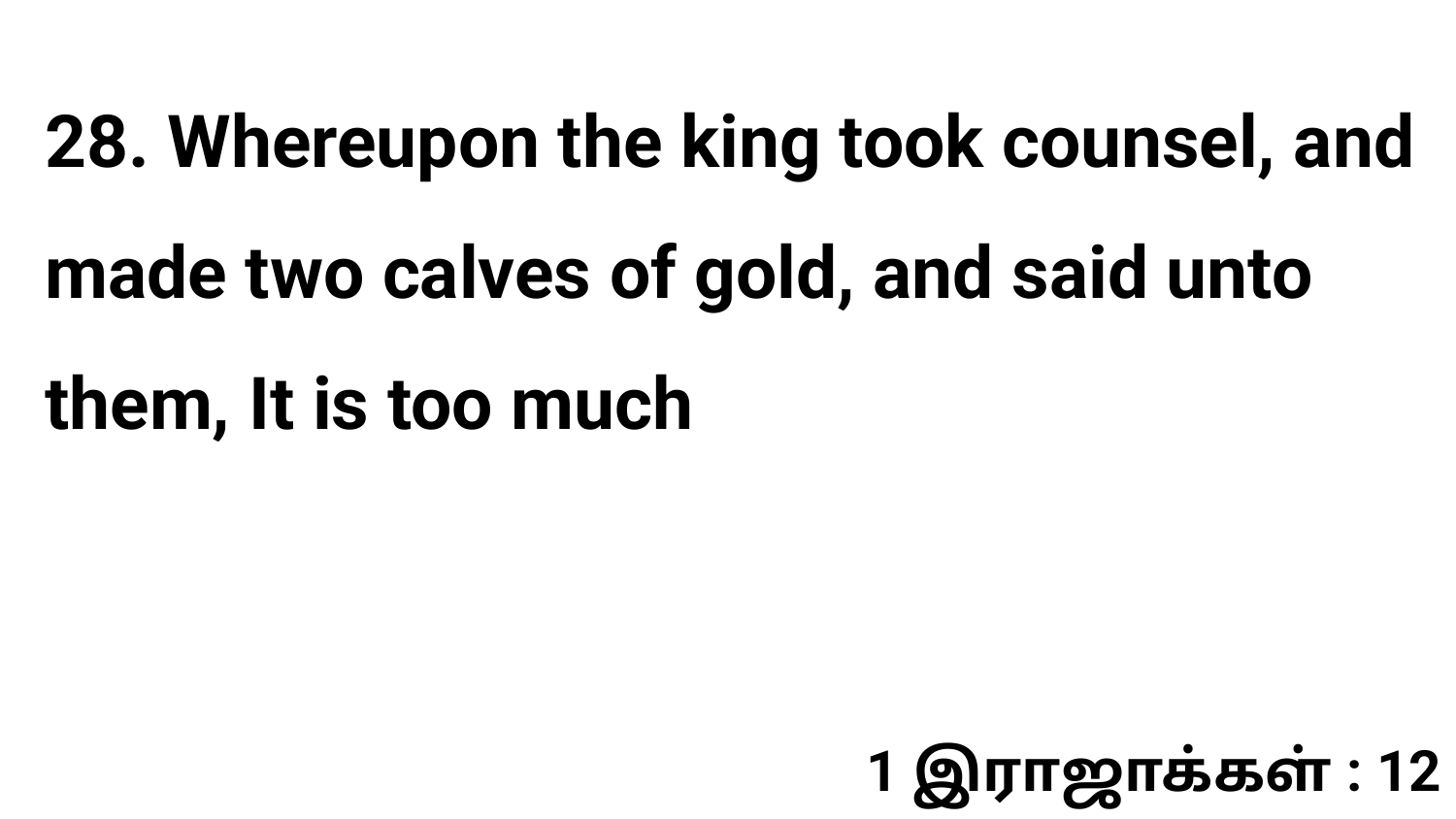

28. Whereupon the king took counsel, and made two calves of gold, and said unto them, It is too much
1 இராஜாக்கள் : 12